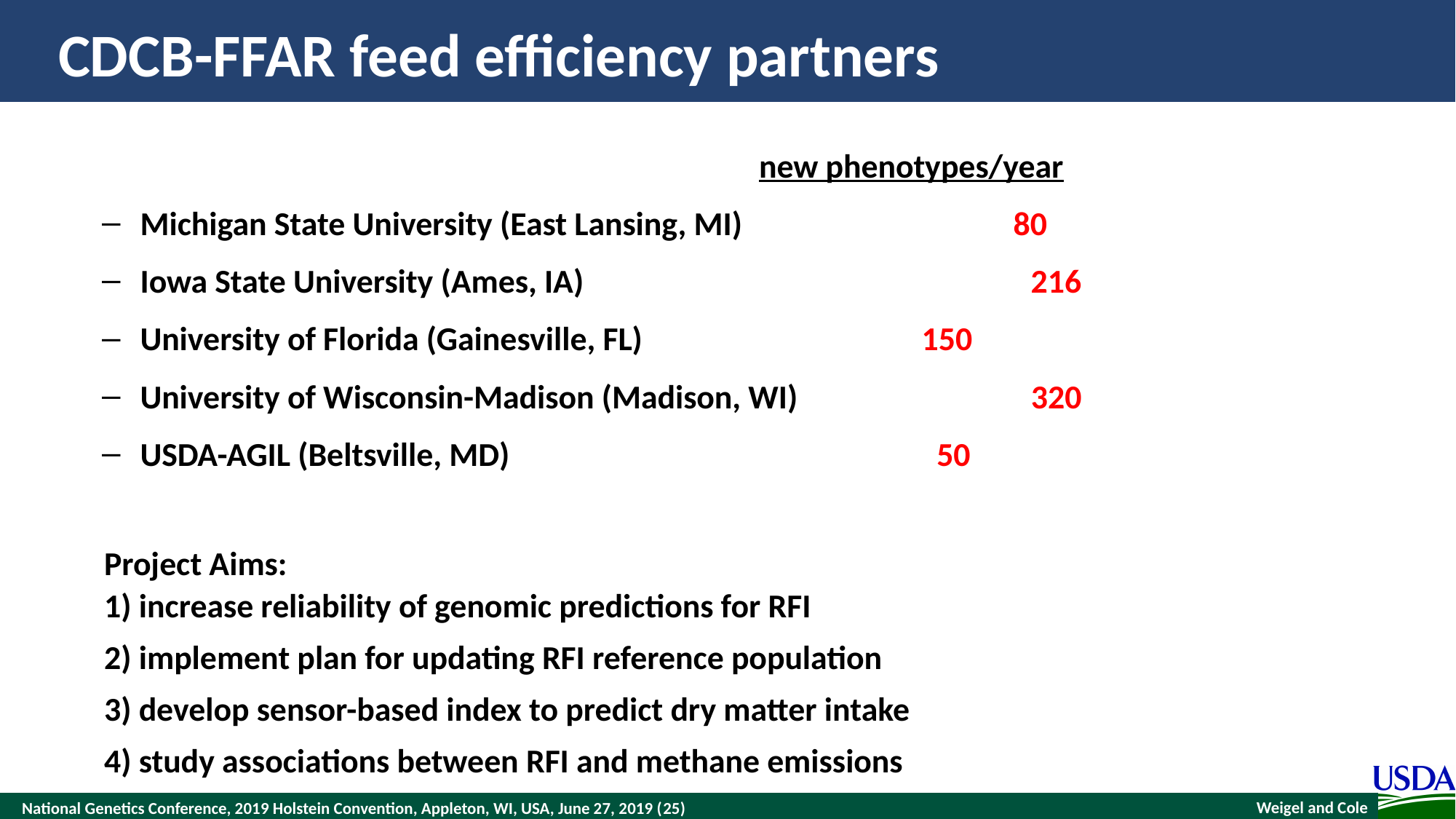

# CDCB-FFAR feed efficiency partners
						new phenotypes/year
Michigan State University (East Lansing, MI) 			80
Iowa State University (Ames, IA) 			                 216
University of Florida (Gainesville, FL) 		                 150
University of Wisconsin-Madison (Madison, WI)	                 320
USDA-AGIL (Beltsville, MD) 		  	                   50

Project Aims:
1) increase reliability of genomic predictions for RFI
2) implement plan for updating RFI reference population
3) develop sensor-based index to predict dry matter intake
4) study associations between RFI and methane emissions